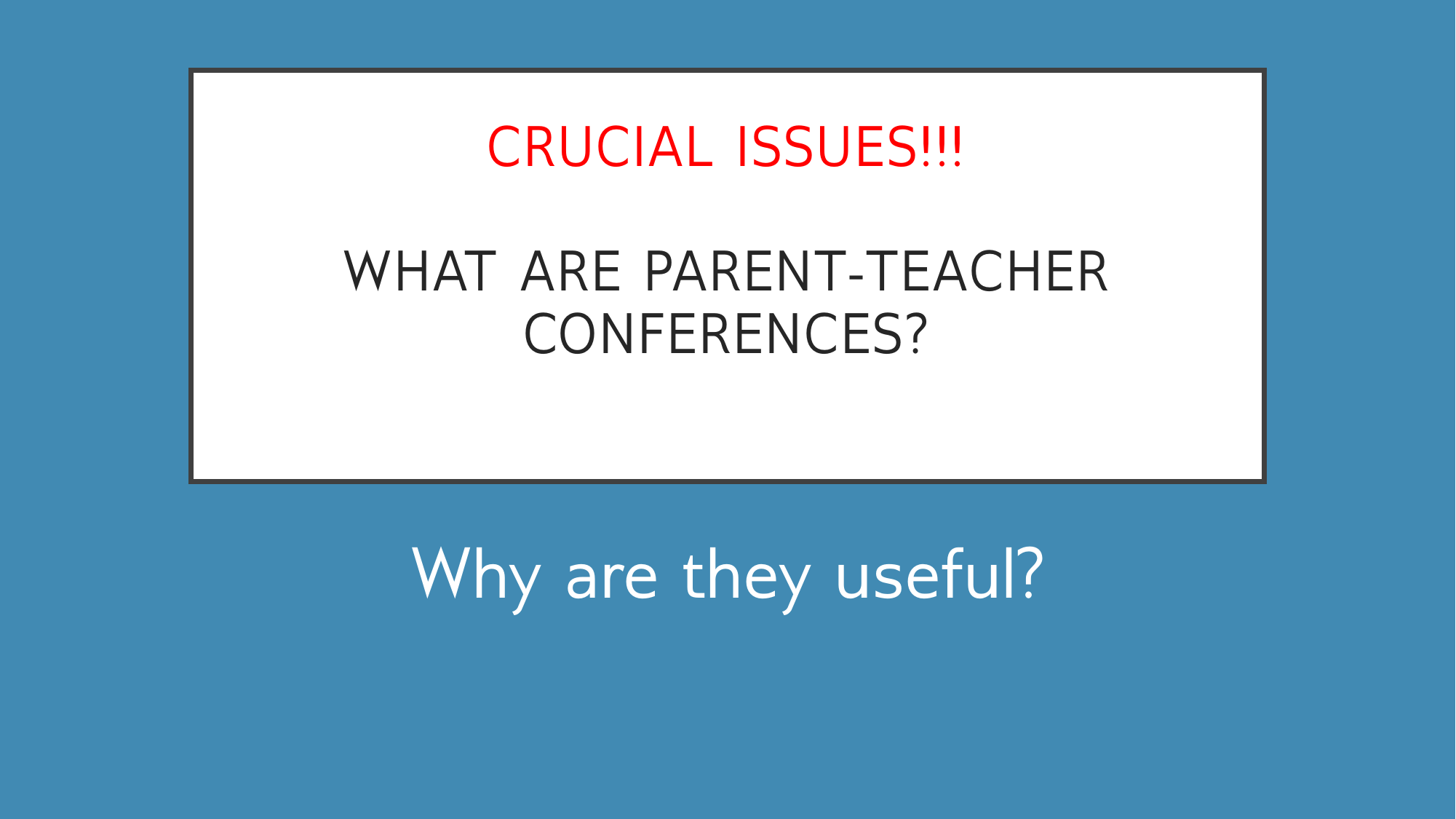

# Crucial issues!!! What are parent-teacher conferences?
Why are they useful?